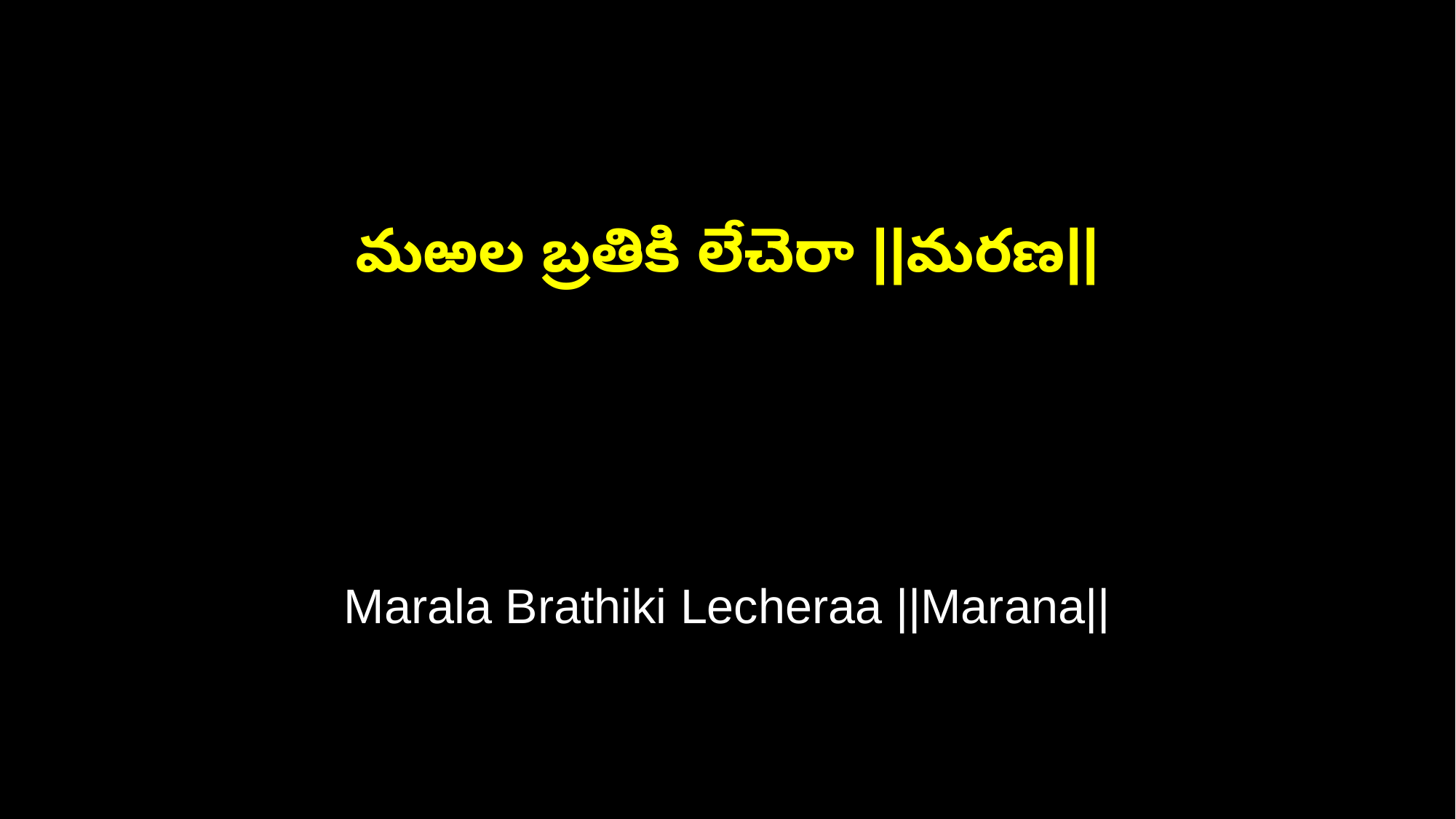

మఱల బ్రతికి లేచెరా ||మరణ||
Marala Brathiki Lecheraa ||Marana||